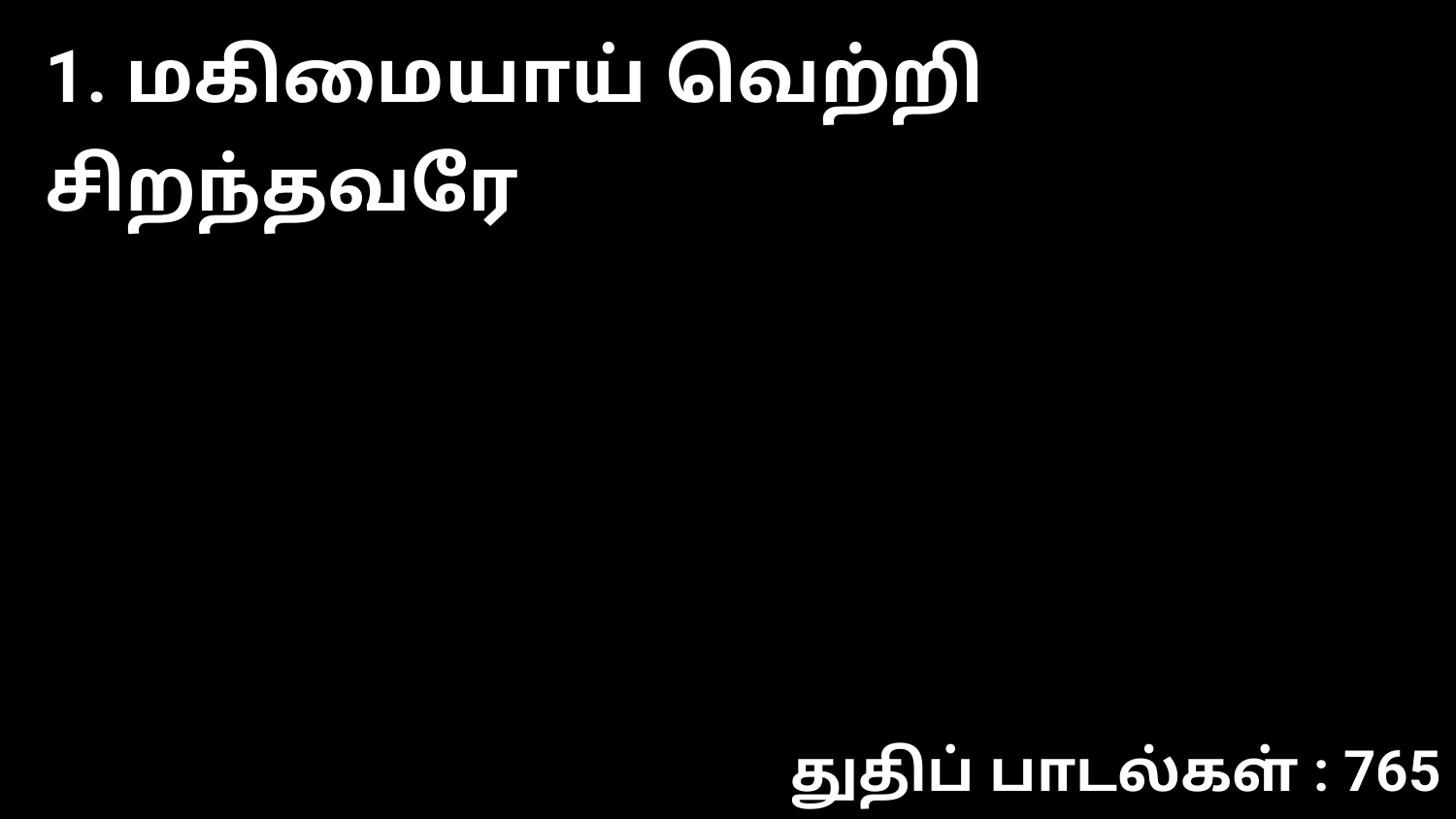

1. மகிமையாய் வெற்றி சிறந்தவரே
துதிப் பாடல்கள் : 765